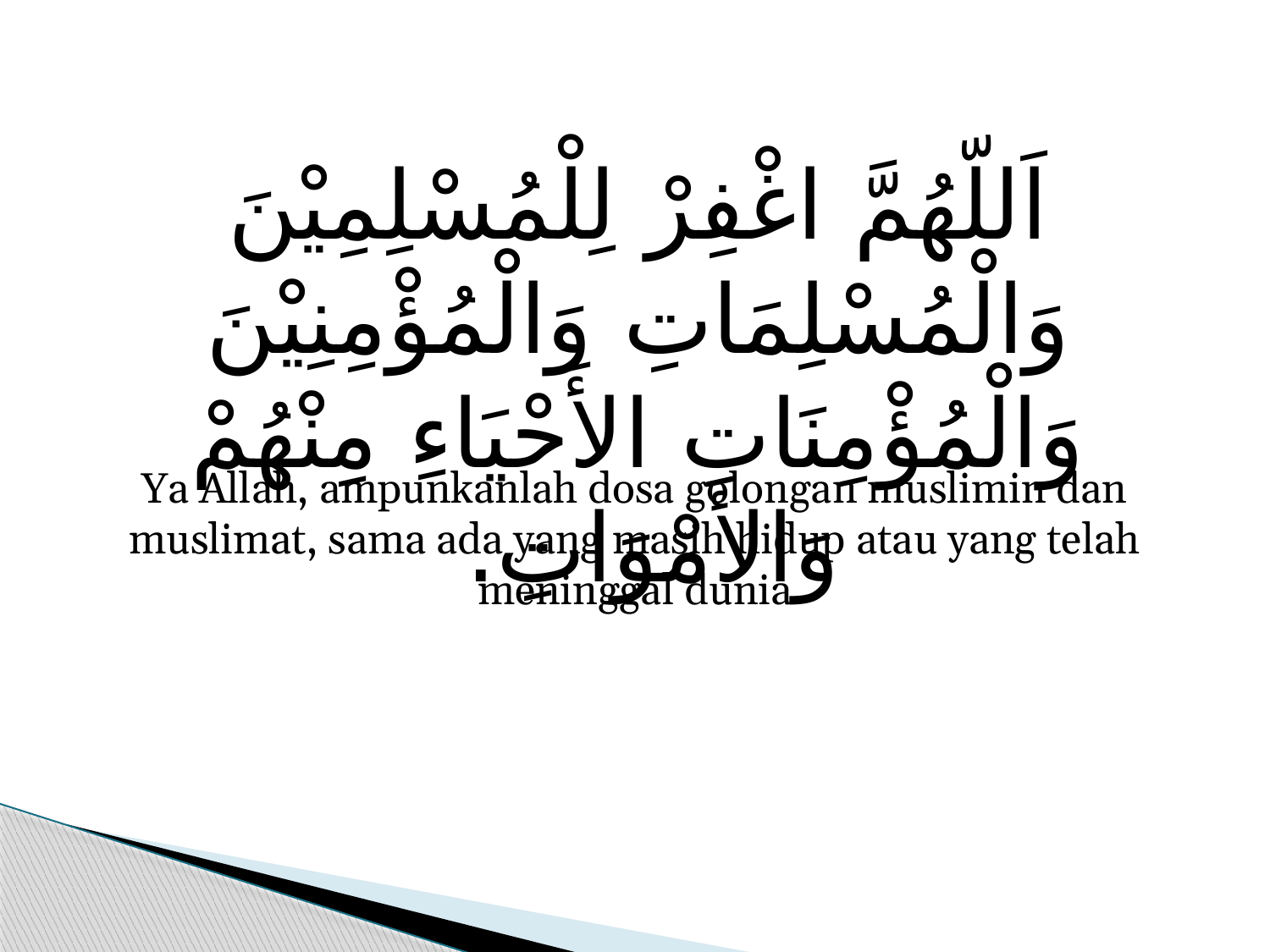

اَللّهُمَّ اغْفِرْ لِلْمُسْلِمِيْنَ وَالْمُسْلِمَاتِ وَالْمُؤْمِنِيْنَ وَالْمُؤْمِنَاتِ الأَحْيَاءِ مِنْهُمْ وَالأَمْوَاتِ.
Ya Allah, ampunkanlah dosa golongan muslimin dan muslimat, sama ada yang masih hidup atau yang telah meninggal dunia